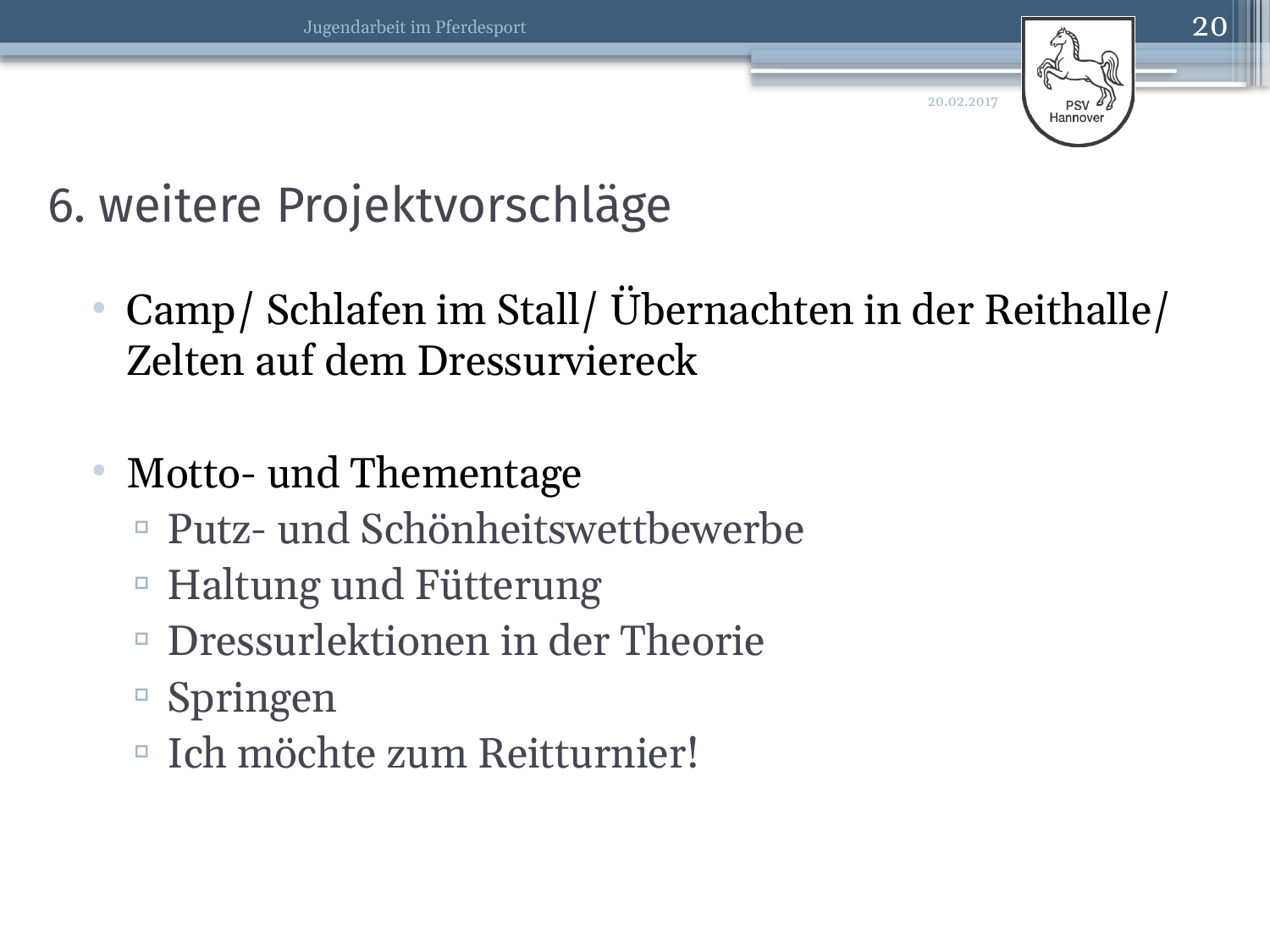

20
Jugendarbeit im Pferdesport
20.02.2017
# 6. weitere Projektvorschläge
Camp/ Schlafen im Stall/ Übernachten in der Reithalle/ Zelten auf dem Dressurviereck

Motto- und Thementage
Putz- und Schönheitswettbewerbe
Haltung und Fütterung
Dressurlektionen in der Theorie
Springen
Ich möchte zum Reitturnier!